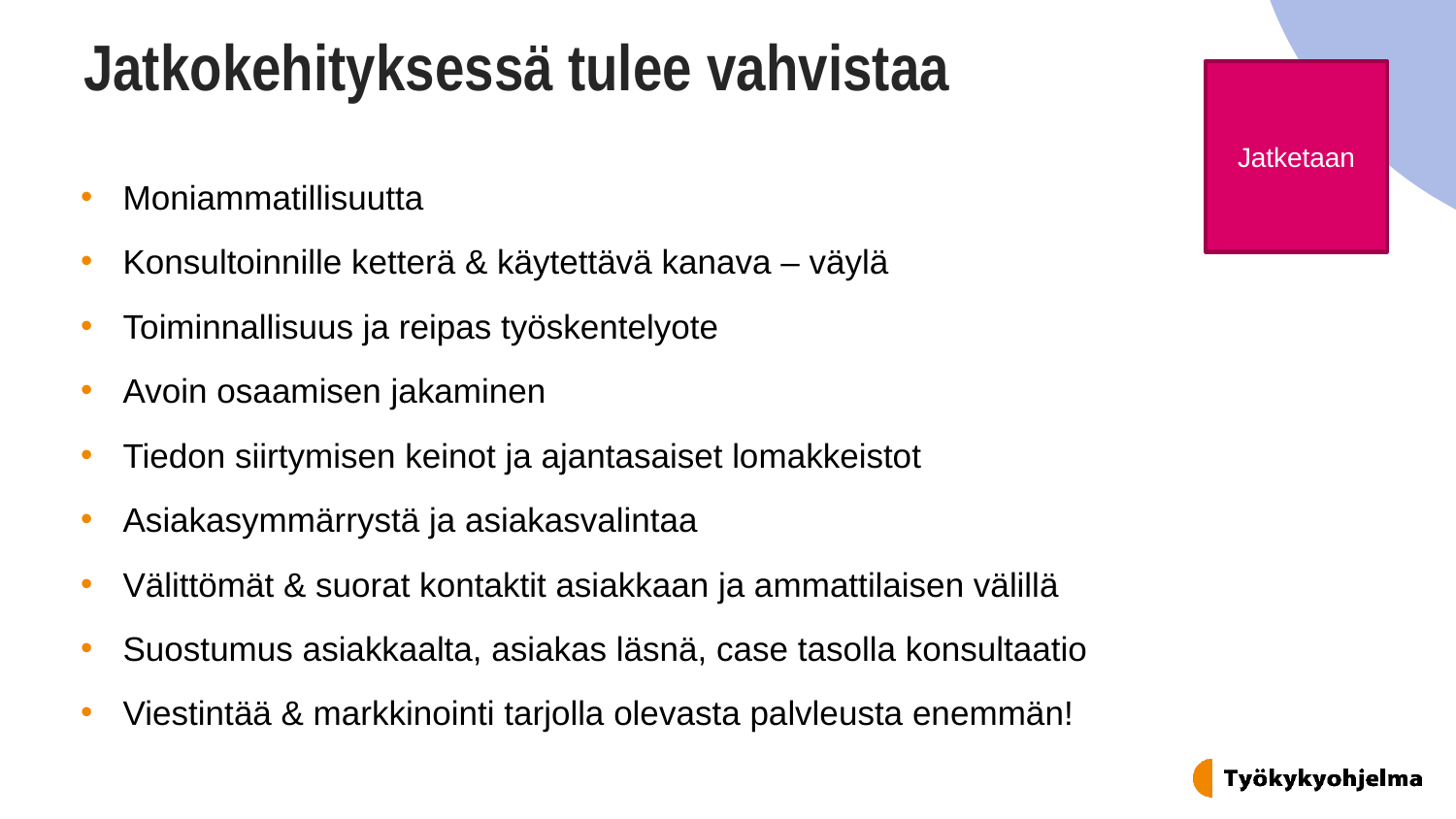

# Jatkokehityksessä tulee vahvistaa
Jatketaan
Moniammatillisuutta
Konsultoinnille ketterä & käytettävä kanava – väylä
Toiminnallisuus ja reipas työskentelyote
Avoin osaamisen jakaminen
Tiedon siirtymisen keinot ja ajantasaiset lomakkeistot
Asiakasymmärrystä ja asiakasvalintaa
Välittömät & suorat kontaktit asiakkaan ja ammattilaisen välillä
Suostumus asiakkaalta, asiakas läsnä, case tasolla konsultaatio
Viestintää & markkinointi tarjolla olevasta palvleusta enemmän!